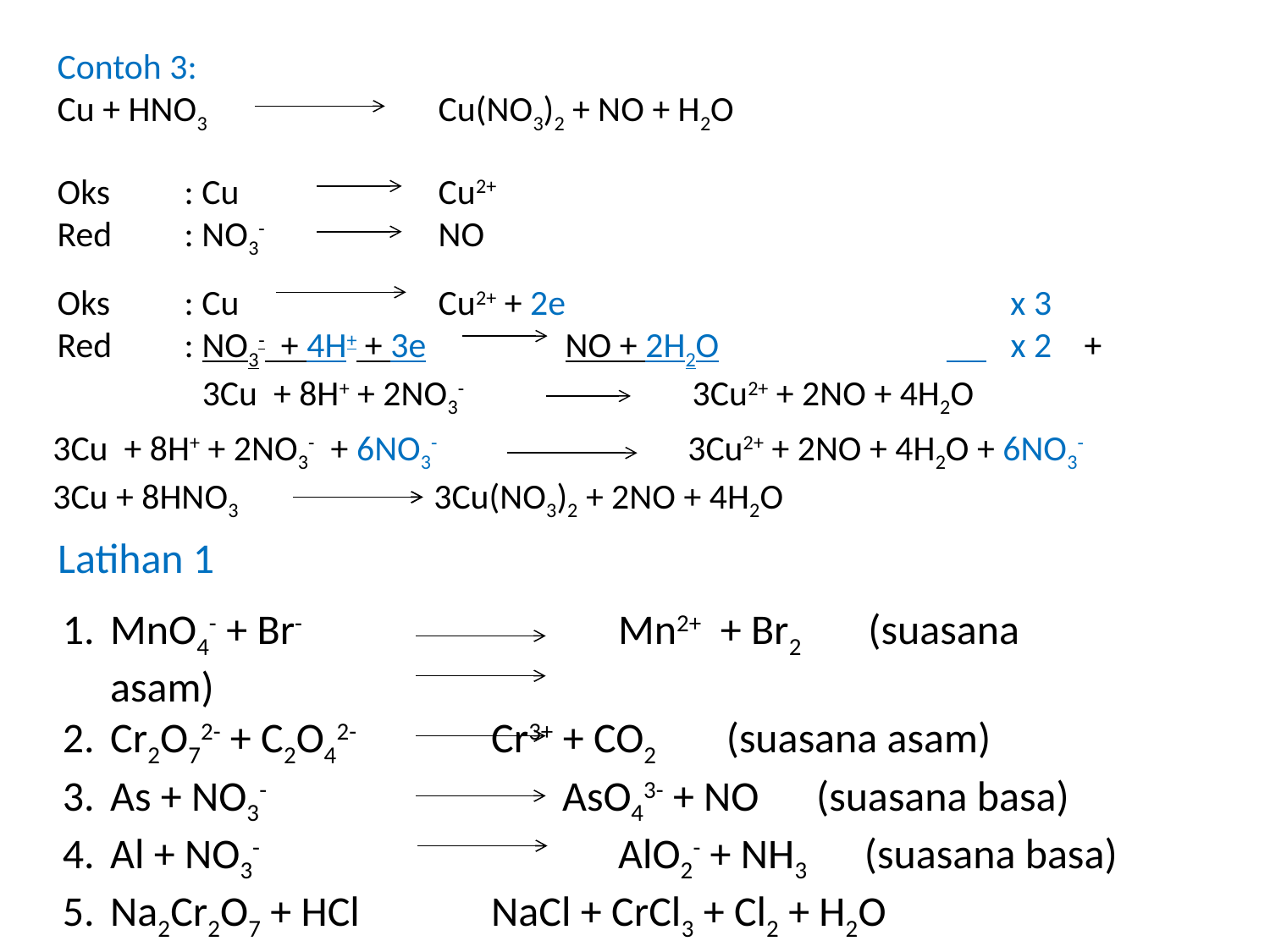

Contoh 3:
Cu + HNO3		Cu(NO3)2 + NO + H2O
Oks	: Cu		Cu2+
Red	: NO3-		NO

Oks	: Cu		Cu2+ + 2e			        x 3
Red	: NO3-  + 4H+ + 3e		NO + 2H2O		        x 2    +
                  3Cu  + 8H+ + 2NO3-		3Cu2+ + 2NO + 4H2O

3Cu  + 8H+ + 2NO3-  + 6NO3-		3Cu2+ + 2NO + 4H2O + 6NO3-
3Cu + 8HNO3		3Cu(NO3)2 + 2NO + 4H2O
# Latihan 1
MnO4- + Br-			Mn2+  + Br2       (suasana asam)
Cr2O72- + C2O42-		Cr3+ + CO2            (suasana asam)
As + NO3-                               AsO43- + NO      (suasana basa)
Al + NO3-			AlO2- + NH3      (suasana basa)
Na2Cr2O7 + HCl		NaCl + CrCl3 + Cl2 + H2O